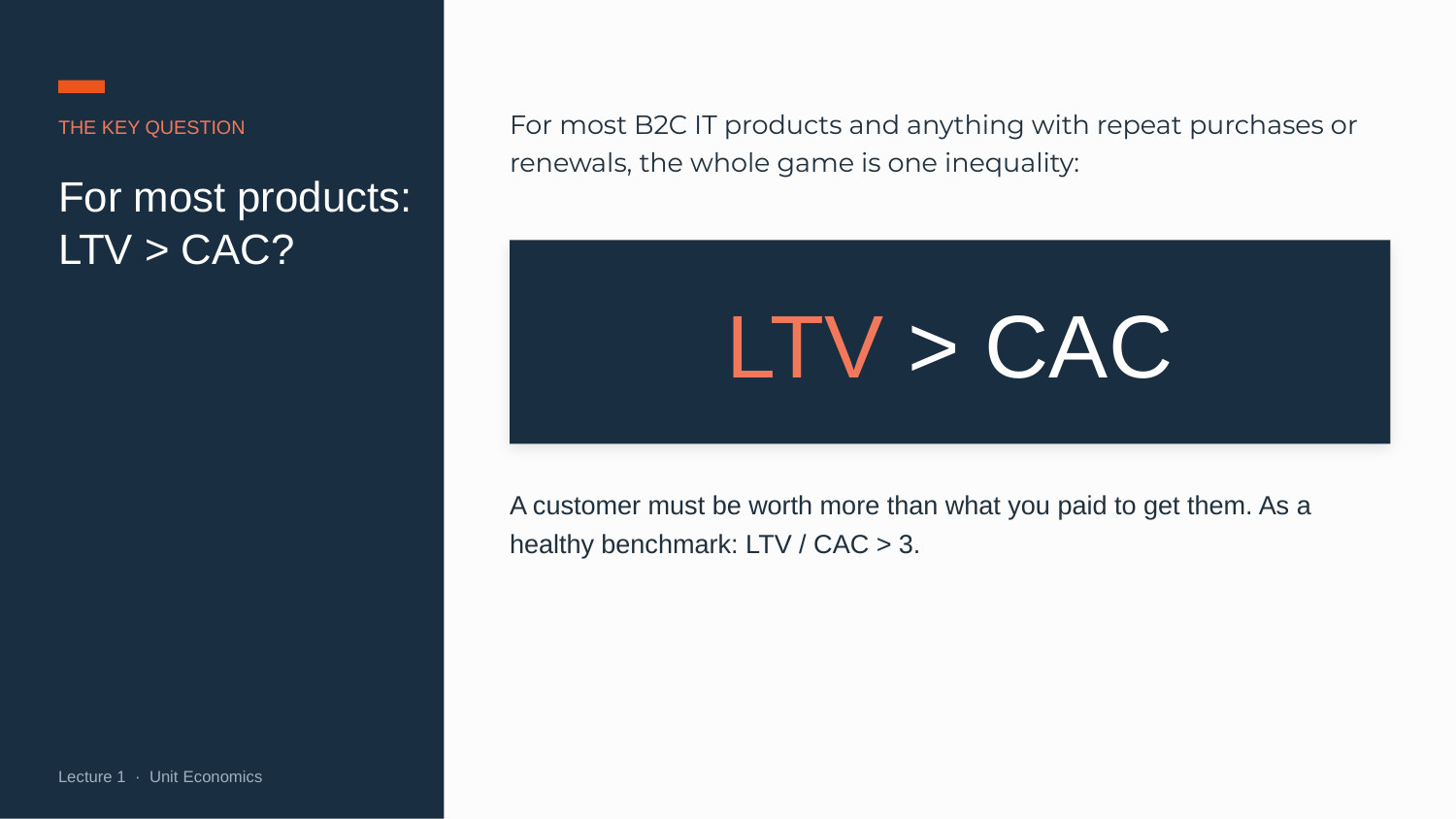

For most B2C IT products and anything with repeat purchases or renewals, the whole game is one inequality:
THE KEY QUESTION
For most products: LTV > CAC?

LTV > CAC
A customer must be worth more than what you paid to get them. As a healthy benchmark: LTV / CAC > 3.
Lecture 1  ·  Unit Economics